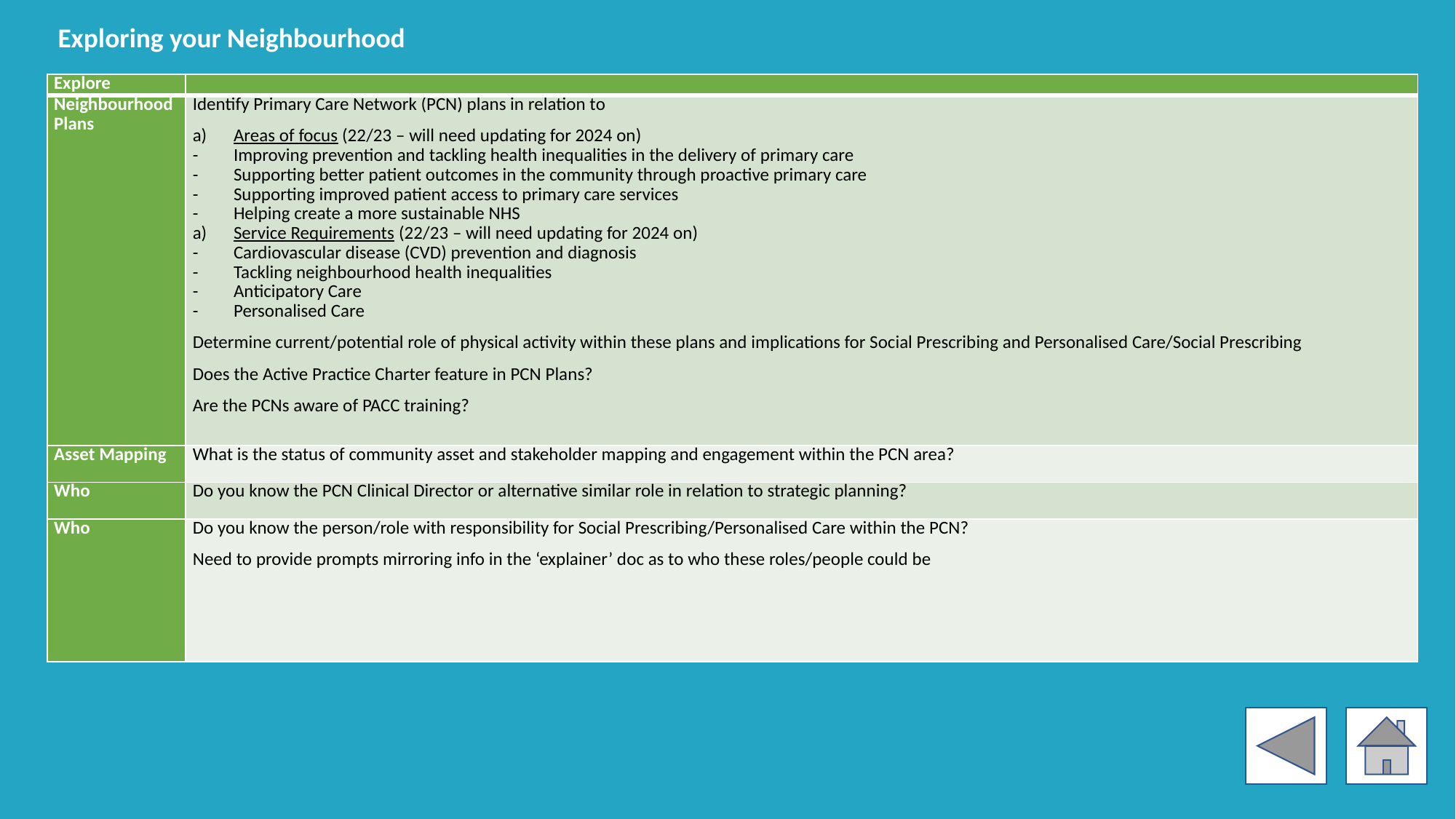

Exploring your Neighbourhood
Exploring your Place (Relative to each ICS within your region)
| Explore |  |
| --- | --- |
| Neighbourhood Plans | Identify Primary Care Network (PCN) plans in relation to Areas of focus (22/23 – will need updating for 2024 on) Improving prevention and tackling health inequalities in the delivery of primary care Supporting better patient outcomes in the community through proactive primary care Supporting improved patient access to primary care services Helping create a more sustainable NHS Service Requirements (22/23 – will need updating for 2024 on) Cardiovascular disease (CVD) prevention and diagnosis Tackling neighbourhood health inequalities Anticipatory Care Personalised Care Determine current/potential role of physical activity within these plans and implications for Social Prescribing and Personalised Care/Social Prescribing Does the Active Practice Charter feature in PCN Plans? Are the PCNs aware of PACC training? |
| Asset Mapping | What is the status of community asset and stakeholder mapping and engagement within the PCN area? |
| Who | Do you know the PCN Clinical Director or alternative similar role in relation to strategic planning? |
| Who | Do you know the person/role with responsibility for Social Prescribing/Personalised Care within the PCN? Need to provide prompts mirroring info in the ‘explainer’ doc as to who these roles/people could be |